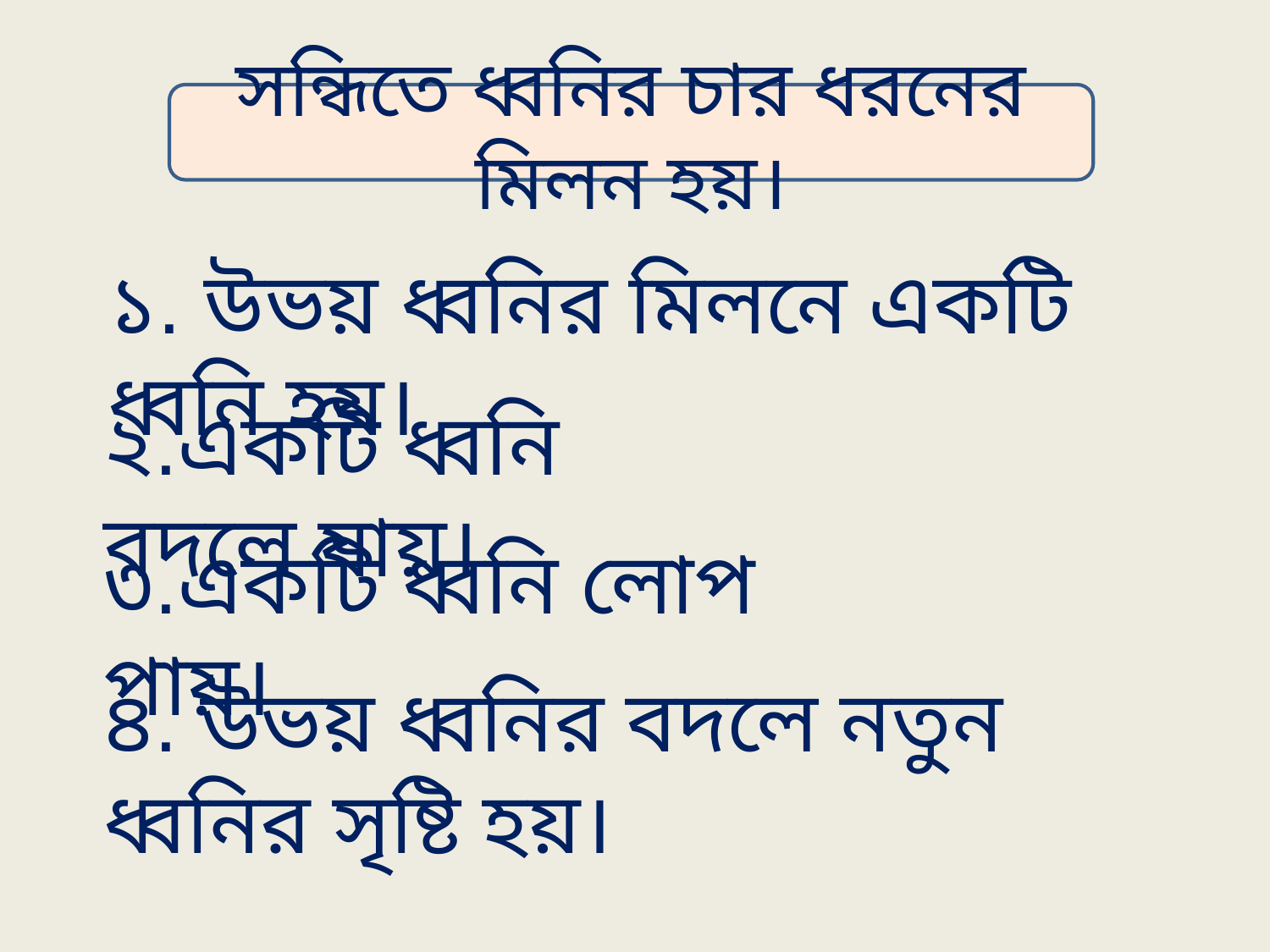

সন্ধিতে ধ্বনির চার ধরনের মিলন হয়।
১. উভয় ধ্বনির মিলনে একটি ধ্বনি হয়।
২.একটি ধ্বনি বদলে যায়।
৩.একটি ধ্বনি লোপ পায়।
৪. উভয় ধ্বনির বদলে নতুন ধ্বনির সৃষ্টি হয়।